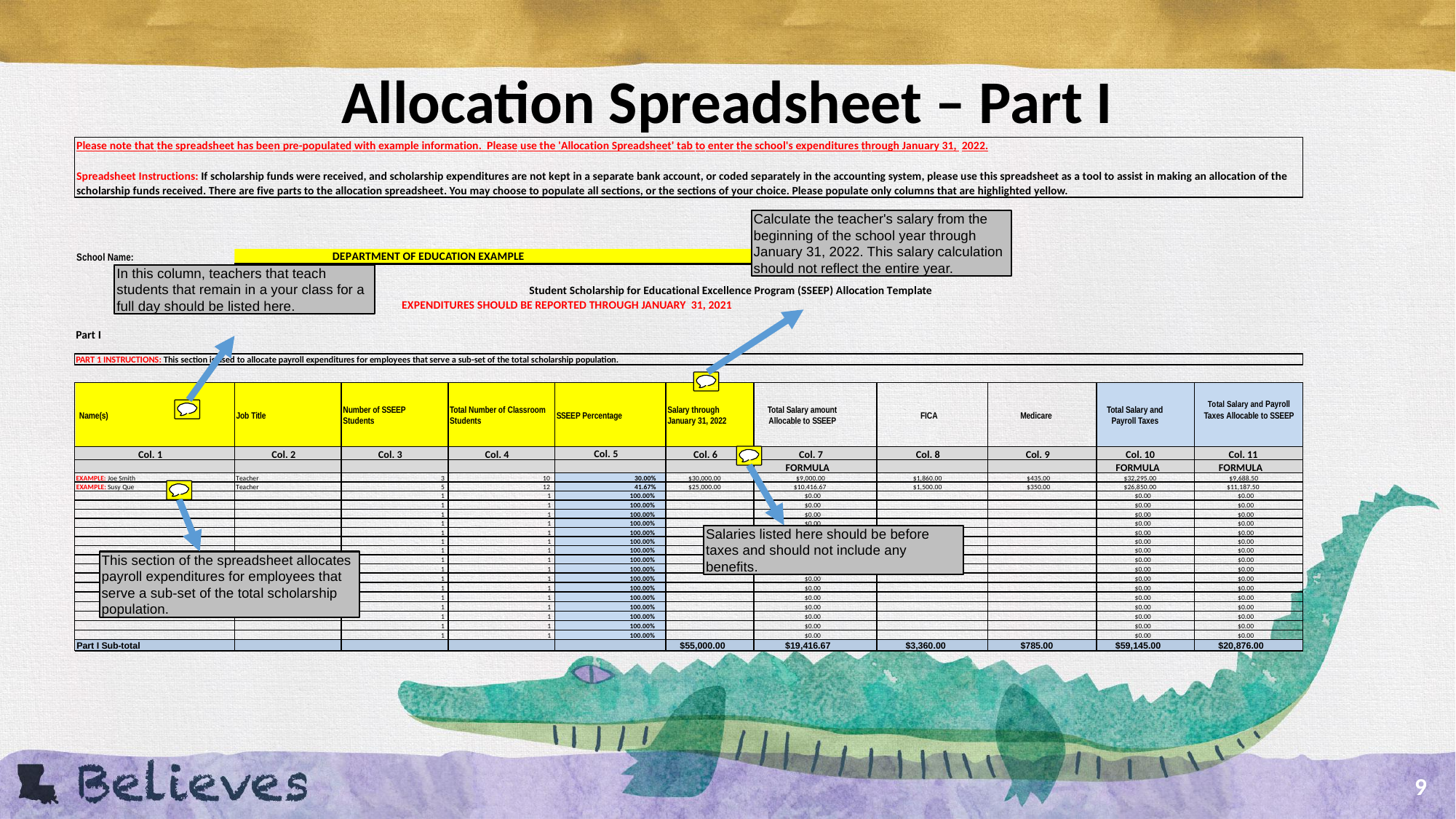

# Allocation Spreadsheet – Part I
Please note that the spreadsheet has been pre-populated with example information.  Please use the 'Allocation Spreadsheet' tab to enter the school's expenditures through January 31,  2022.

Spreadsheet Instructions: If scholarship funds were received, and scholarship expenditures are not kept in a separate bank account, or coded separately in the accounting system, please use this spreadsheet as a tool to assist in making an allocation of the scholarship funds received. There are five parts to the allocation spreadsheet. You may choose to populate all sections, or the sections of your choice. Please populate only columns that are highlighted yellow.
Calculate the teacher's salary from the beginning of the school year through January 31, 2022. This salary calculation should not reflect the entire year.

DEPARTMENT OF EDUCATION EXAMPLE
School Name:

In this column, teachers that teach students that remain in a your class for a full day should be listed here.
Student Scholarship for Educational Excellence Program (SSEEP) Allocation Template
EXPENDITURES SHOULD BE REPORTED THROUGH JANUARY  31, 2021

Part I
PART 1 INSTRUCTIONS: This section is used to allocate payroll expenditures for employees that serve a sub-set of the total scholarship population.

Total Salary and Payroll Taxes Allocable to SSEEP

Number of SSEEP Students
Total Number of Classroom Students
Salary through January 31, 2022
Total Salary amount Allocable to SSEEP
Total Salary and Payroll Taxes
Name(s)
Job Title
SSEEP Percentage
FICA
Medicare

Col. 5
Col. 1
Col. 2
Col. 3
Col. 4
Col. 6
Col. 7
Col. 8
Col. 9
Col. 10
Col. 11

FORMULA
FORMULA
FORMULA

EXAMPLE: Joe Smith
Teacher
3
10
30.00%
$30,000.00
$9,000.00
$1,860.00
$435.00
$32,295.00
$9,688.50

EXAMPLE: Susy Que
Teacher
5
12
41.67%
$25,000.00
$10,416.67
$1,500.00
$350.00
$26,850.00
$11,187.50

1
1
100.00%
$0.00
$0.00
$0.00

1
1
100.00%
$0.00
$0.00
$0.00

1
1
100.00%
$0.00
$0.00
$0.00

1
1
100.00%
$0.00
$0.00
$0.00
Salaries listed here should be before taxes and should not include any benefits.

1
1
100.00%
$0.00
$0.00
$0.00

1
1
100.00%
$0.00
$0.00
$0.00

1
1
100.00%
$0.00
$0.00
$0.00
This section of the spreadsheet allocates payroll expenditures for employees that serve a sub-set of the total scholarship population.

1
1
100.00%
$0.00
$0.00
$0.00

1
1
100.00%
$0.00
$0.00
$0.00

1
1
100.00%
$0.00
$0.00
$0.00

1
1
100.00%
$0.00
$0.00
$0.00

1
1
100.00%
$0.00
$0.00
$0.00

1
1
100.00%
$0.00
$0.00
$0.00

1
1
100.00%
$0.00
$0.00
$0.00

1
1
100.00%
$0.00
$0.00
$0.00

1
1
100.00%
$0.00
$0.00
$0.00

Part I Sub-total
$55,000.00
$19,416.67
$3,360.00
$785.00
$59,145.00
$20,876.00